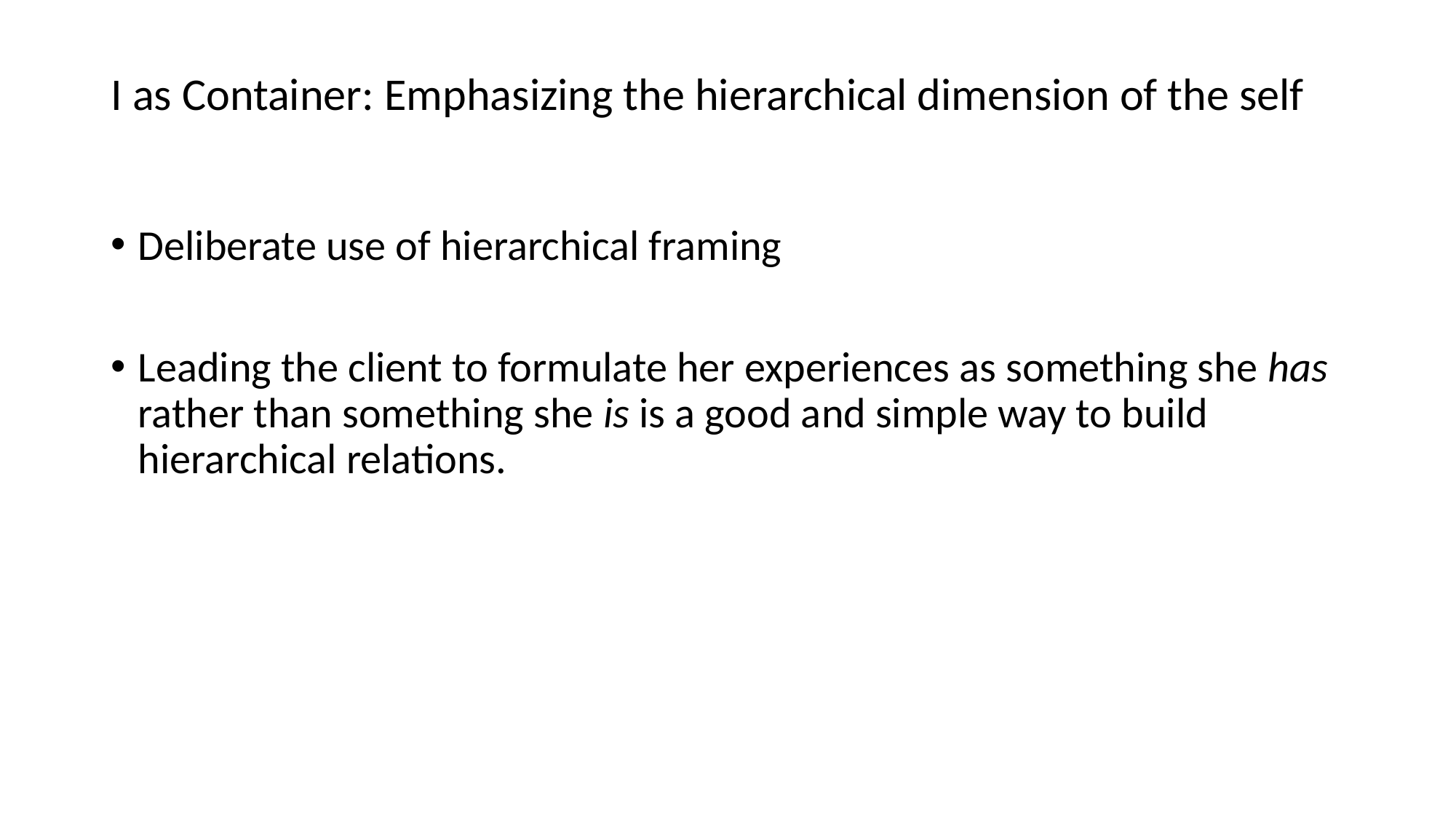

# I as Container: Emphasizing the hierarchical dimension of the self
Deliberate use of hierarchical framing

Leading the client to formulate her experiences as something she has rather than something she is is a good and simple way to build hierarchical relations.